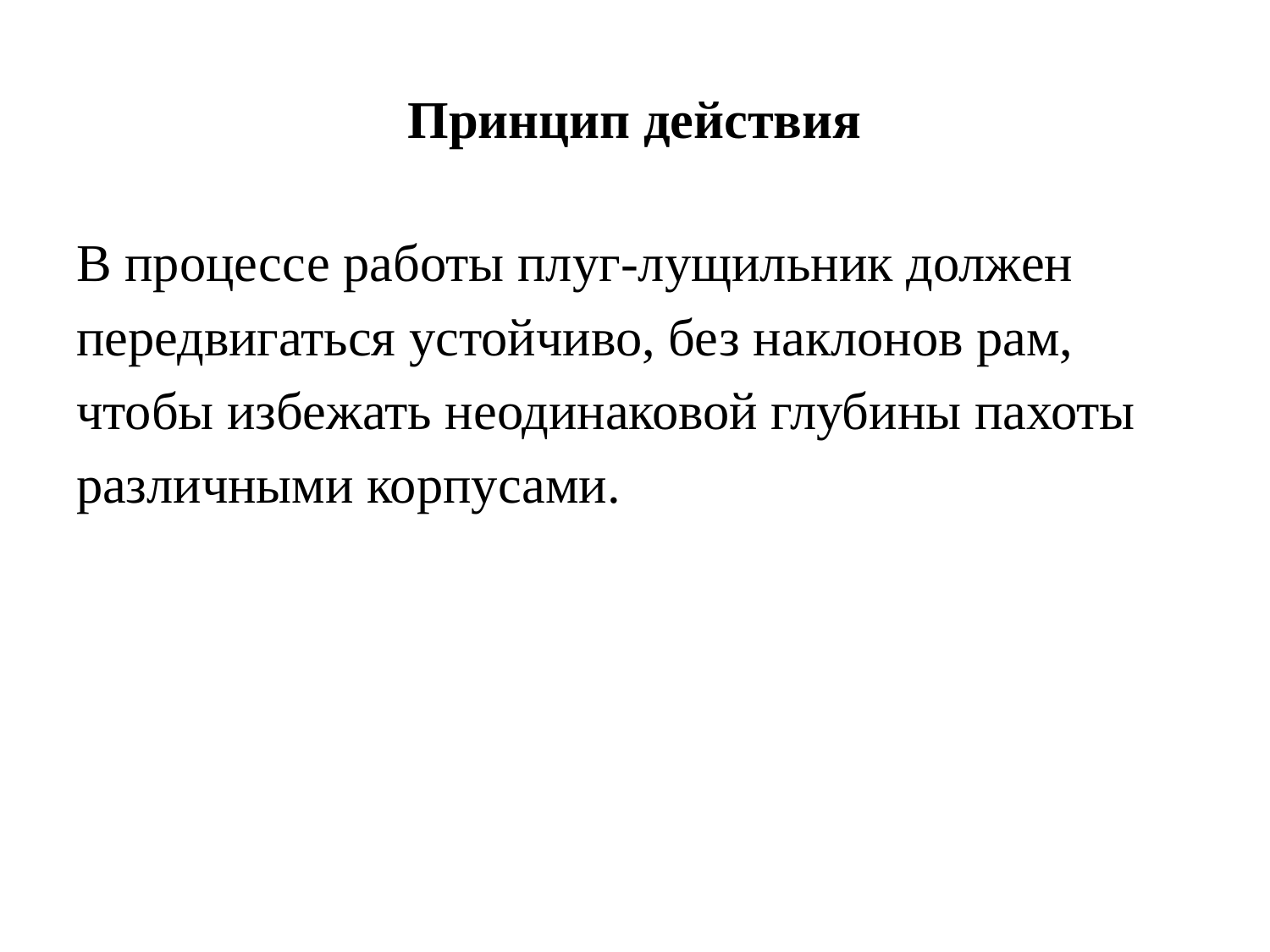

# Принцип действия
В процессе работы плуг-лущильник должен
передвигаться устойчиво, без наклонов рам,
чтобы избежать неодинаковой глубины пахоты
различными корпусами.